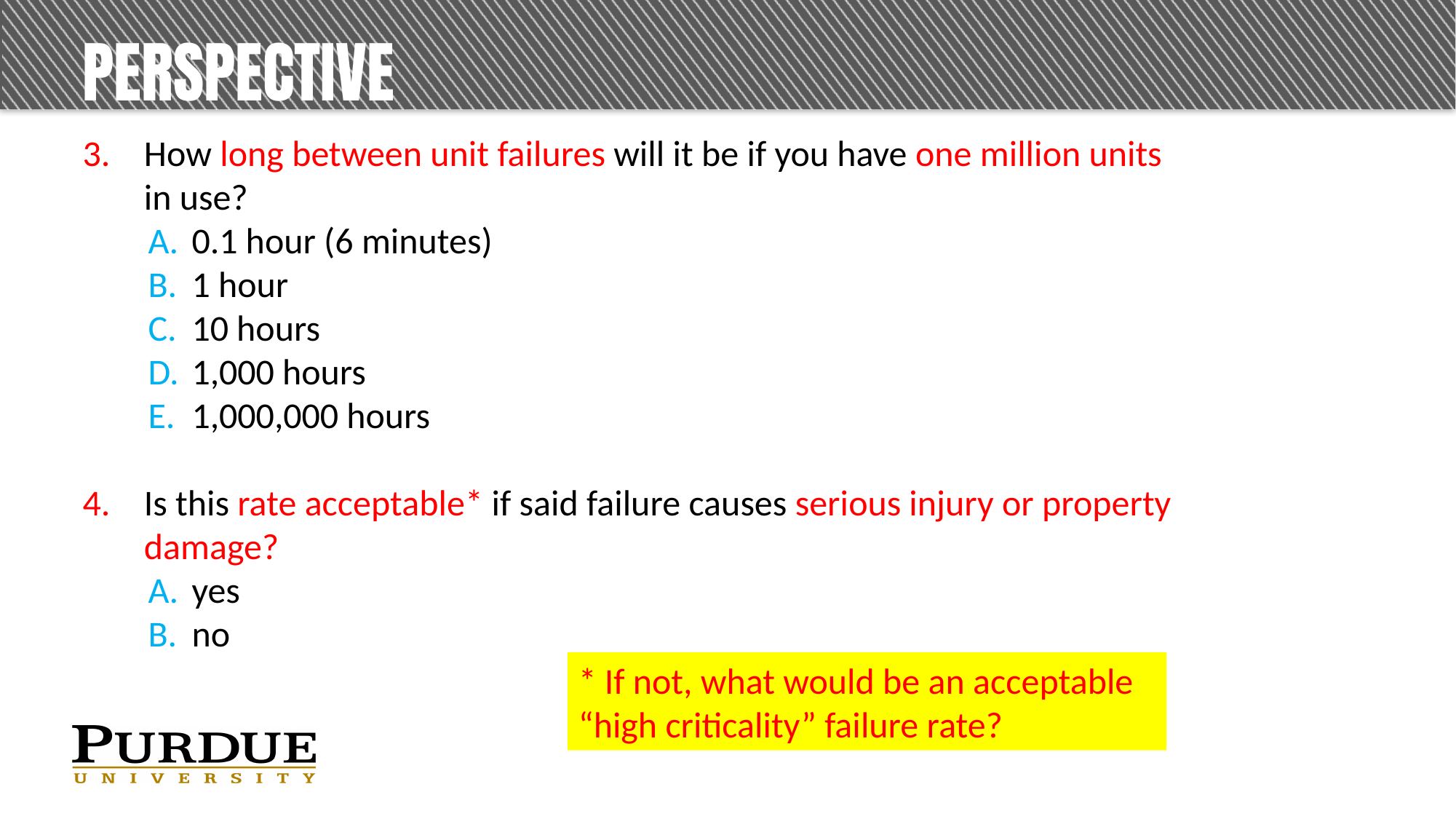

# Perspective
How long between unit failures will it be if you have one million units in use?
0.1 hour (6 minutes)
1 hour
10 hours
1,000 hours
1,000,000 hours

Is this rate acceptable* if said failure causes serious injury or property damage?
yes
no

* If not, what would be an acceptable “high criticality” failure rate?